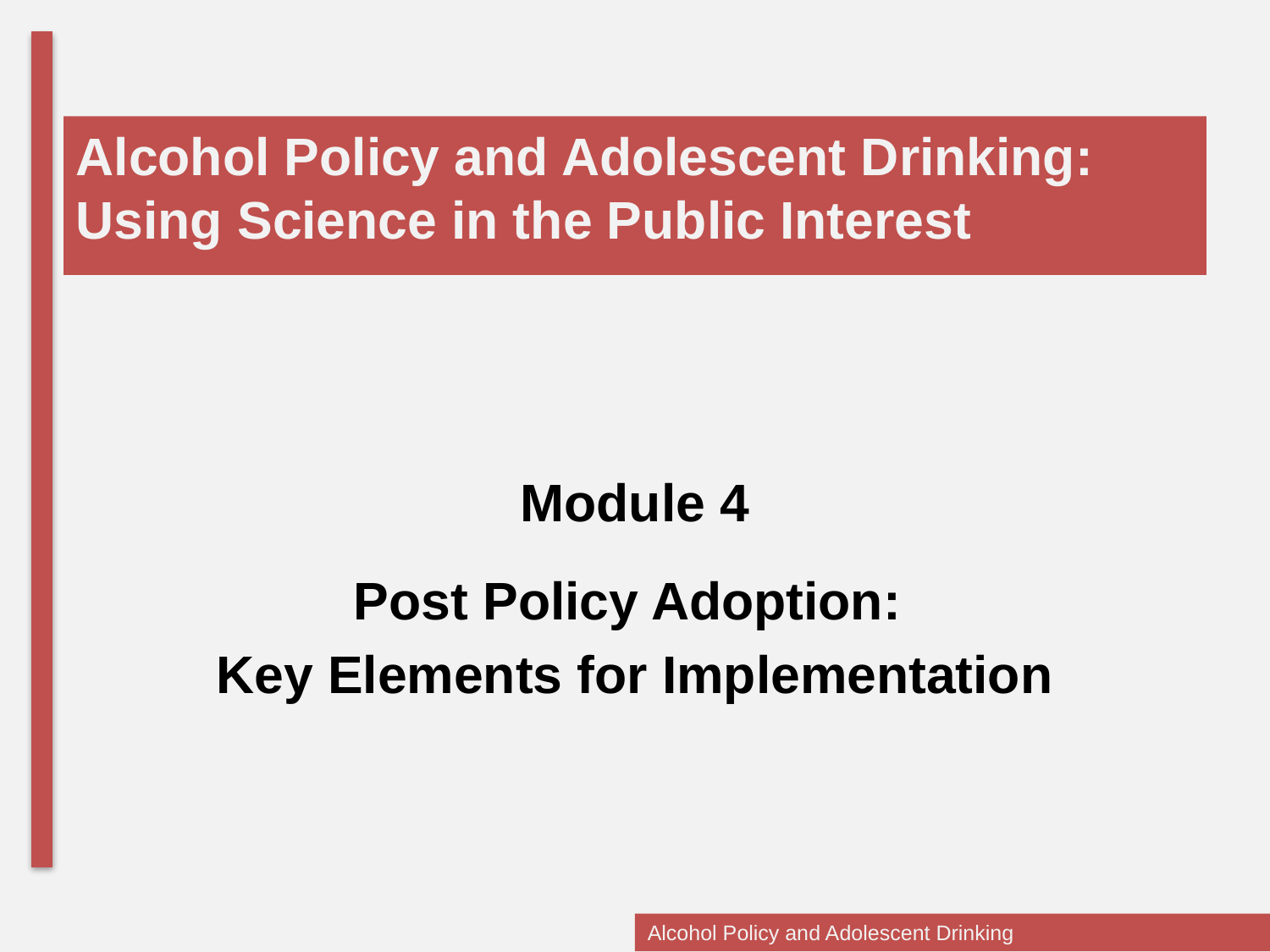

# Alcohol Policy and Adolescent Drinking: Using Science in the Public Interest
Module 4
Post Policy Adoption:
Key Elements for Implementation